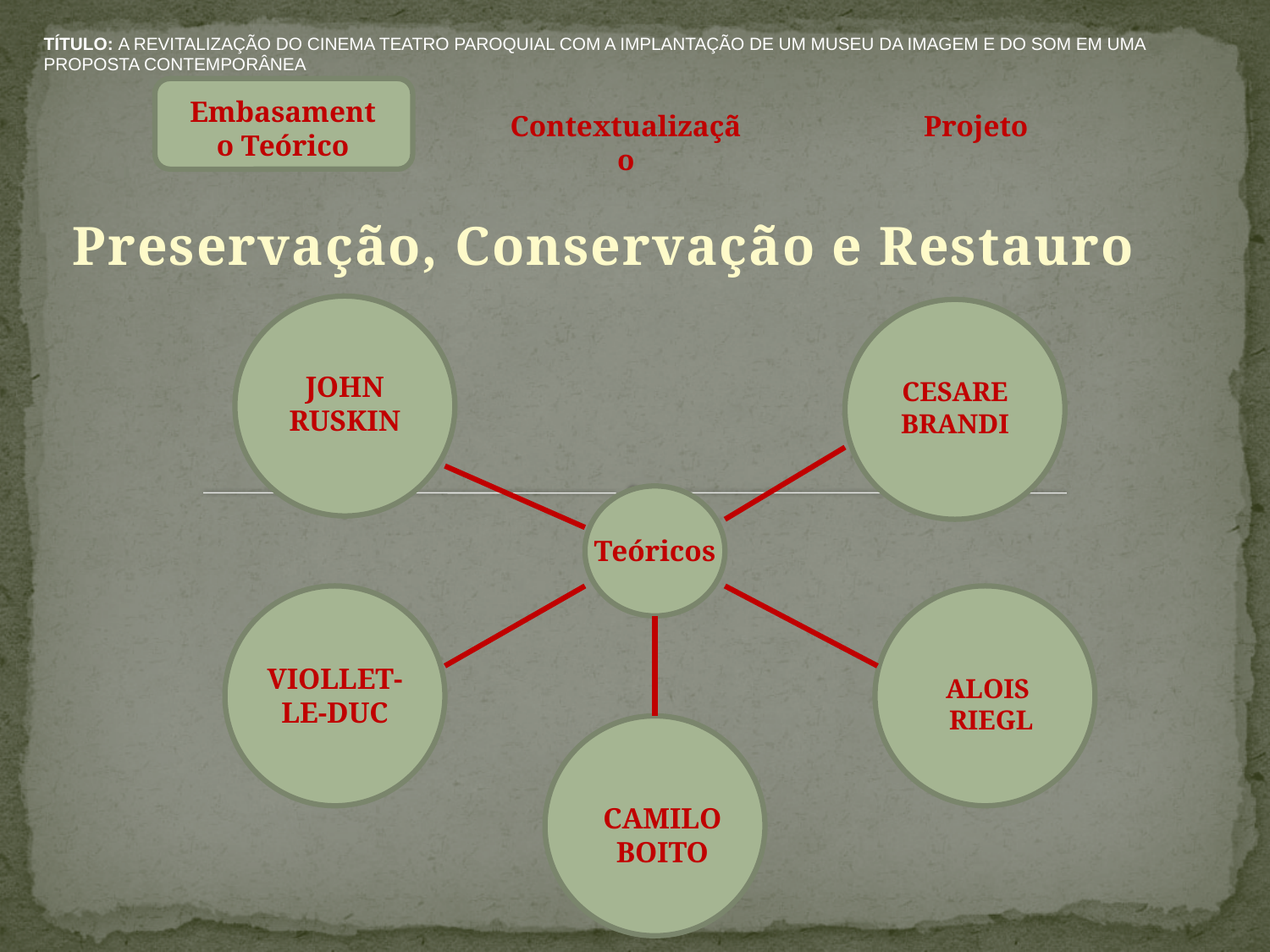

TÍTULO: A REVITALIZAÇÃO DO CINEMA TEATRO PAROQUIAL COM A IMPLANTAÇÃO DE UM MUSEU DA IMAGEM E DO SOM EM UMA PROPOSTA CONTEMPORÂNEA

Embasamento Teórico
Contextualização
Projeto
Preservação, Conservação e Restauro

JOHN RUSKIN
CESARE
BRANDI

Teóricos

VIOLLET-LE-DUC
ALOIS
RIEGL

CAMILO BOITO